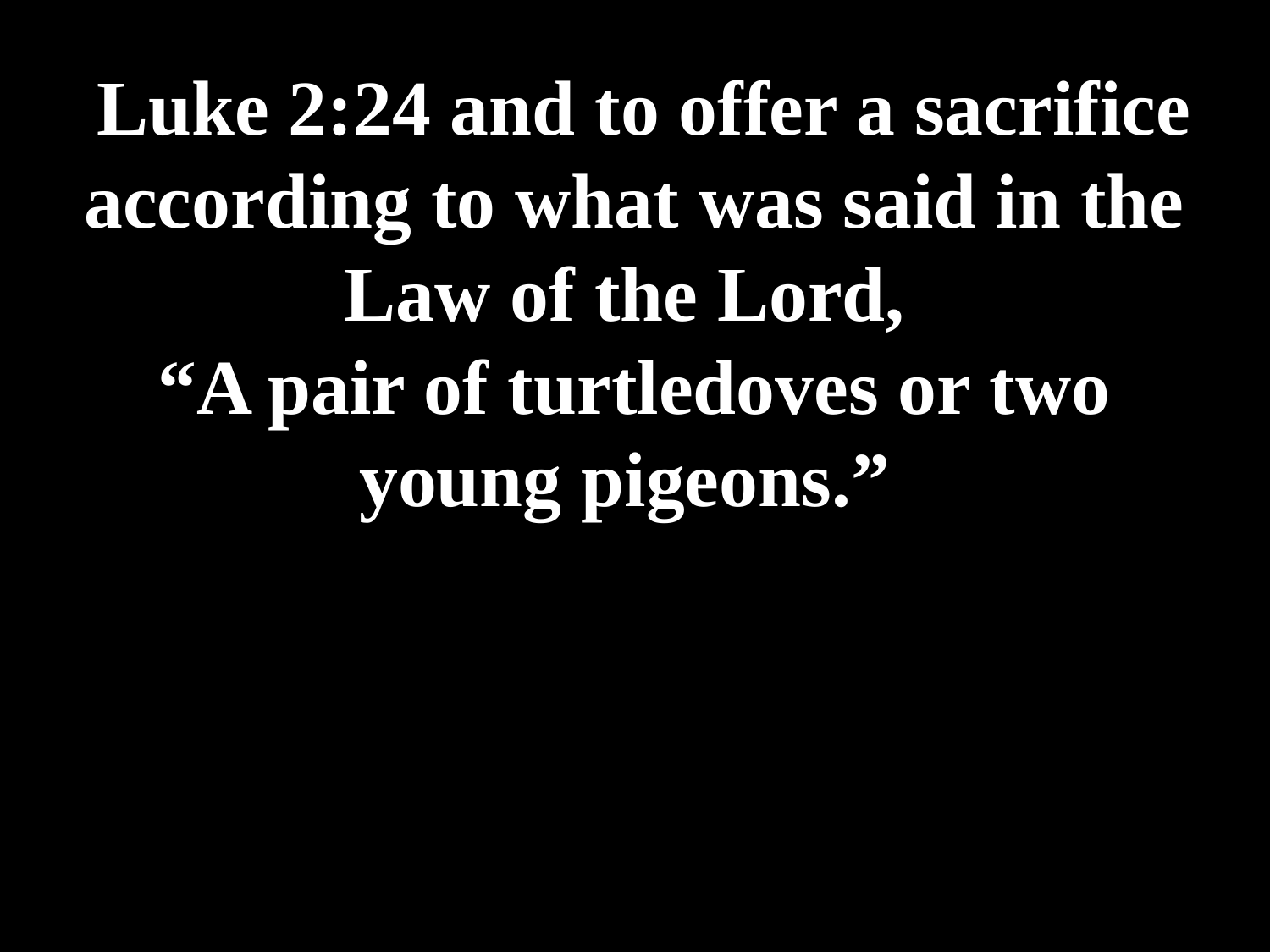

# Luke 2:24 and to offer a sacrifice according to what was said in the Law of the Lord, “A pair of turtledoves or two young pigeons.”